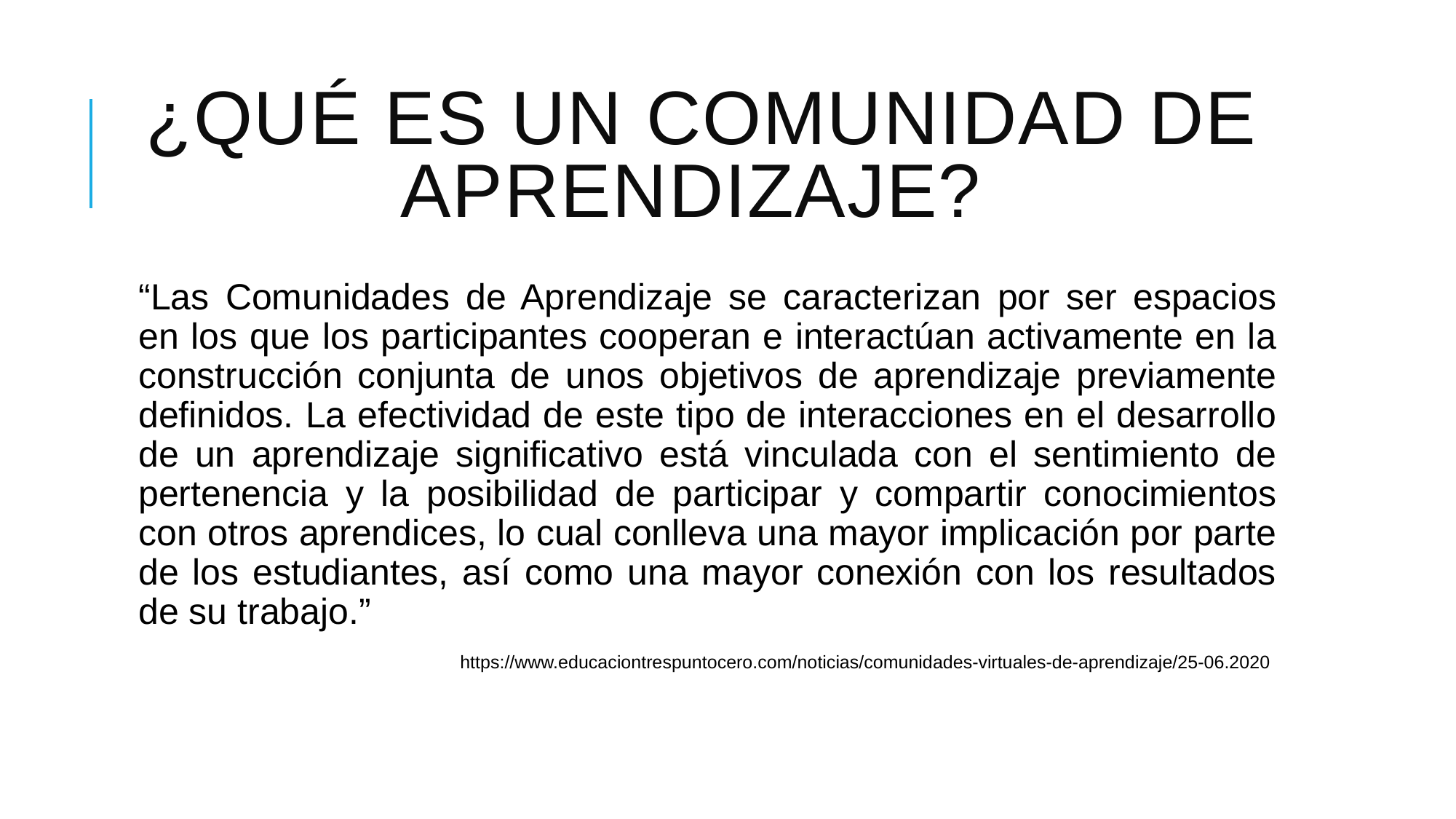

# ¿Qué es un comunidad de aprendizaje?
“Las Comunidades de Aprendizaje se caracterizan por ser espacios en los que los participantes cooperan e interactúan activamente en la construcción conjunta de unos objetivos de aprendizaje previamente definidos. La efectividad de este tipo de interacciones en el desarrollo de un aprendizaje significativo está vinculada con el sentimiento de pertenencia y la posibilidad de participar y compartir conocimientos con otros aprendices, lo cual conlleva una mayor implicación por parte de los estudiantes, así como una mayor conexión con los resultados de su trabajo.”
https://www.educaciontrespuntocero.com/noticias/comunidades-virtuales-de-aprendizaje/25-06.2020